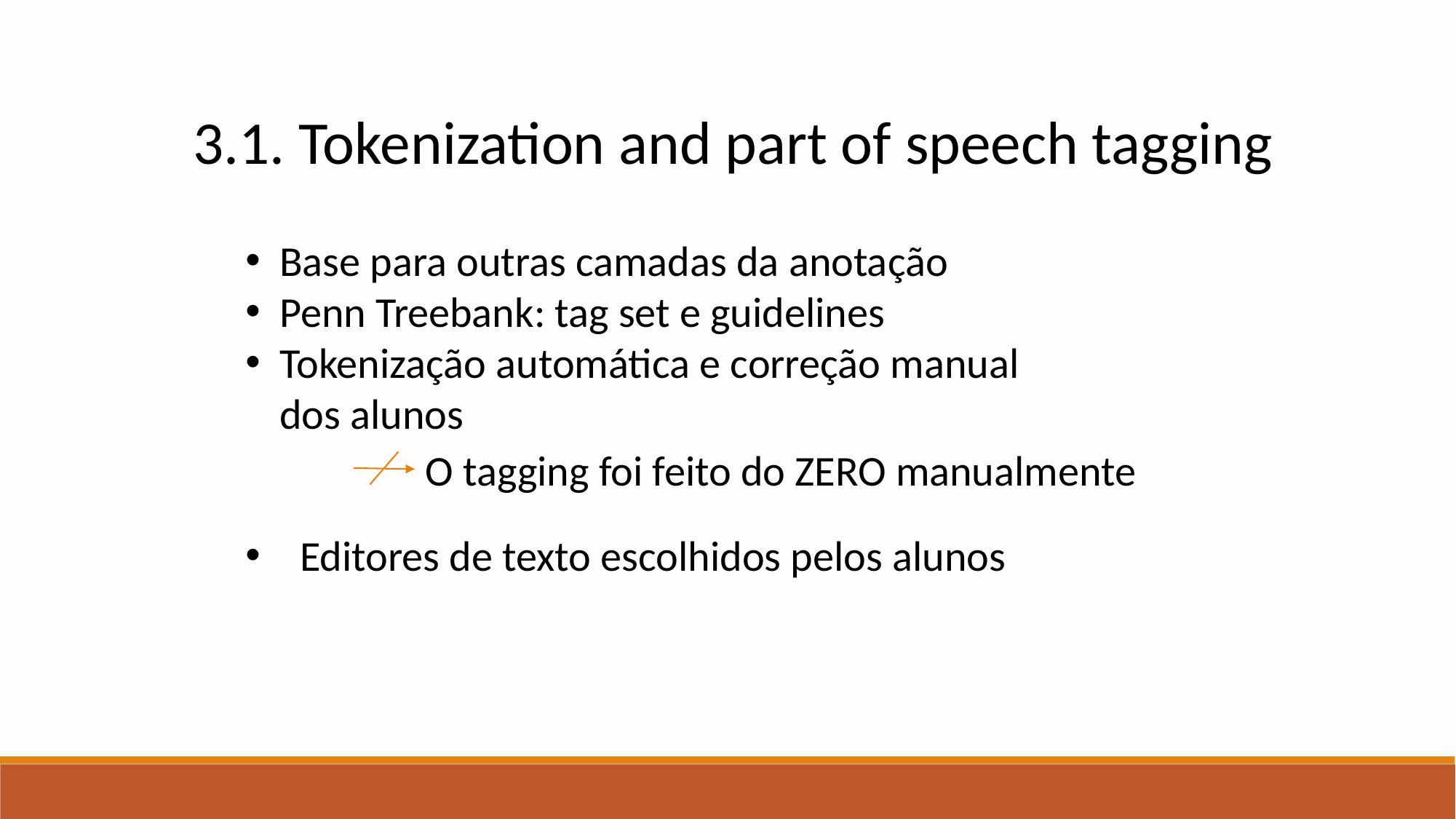

3.1. Tokenization and part of speech tagging
Base para outras camadas da anotação
Penn Treebank: tag set e guidelines
Tokenização automática e correção manual dos alunos
O tagging foi feito do ZERO manualmente
Editores de texto escolhidos pelos alunos